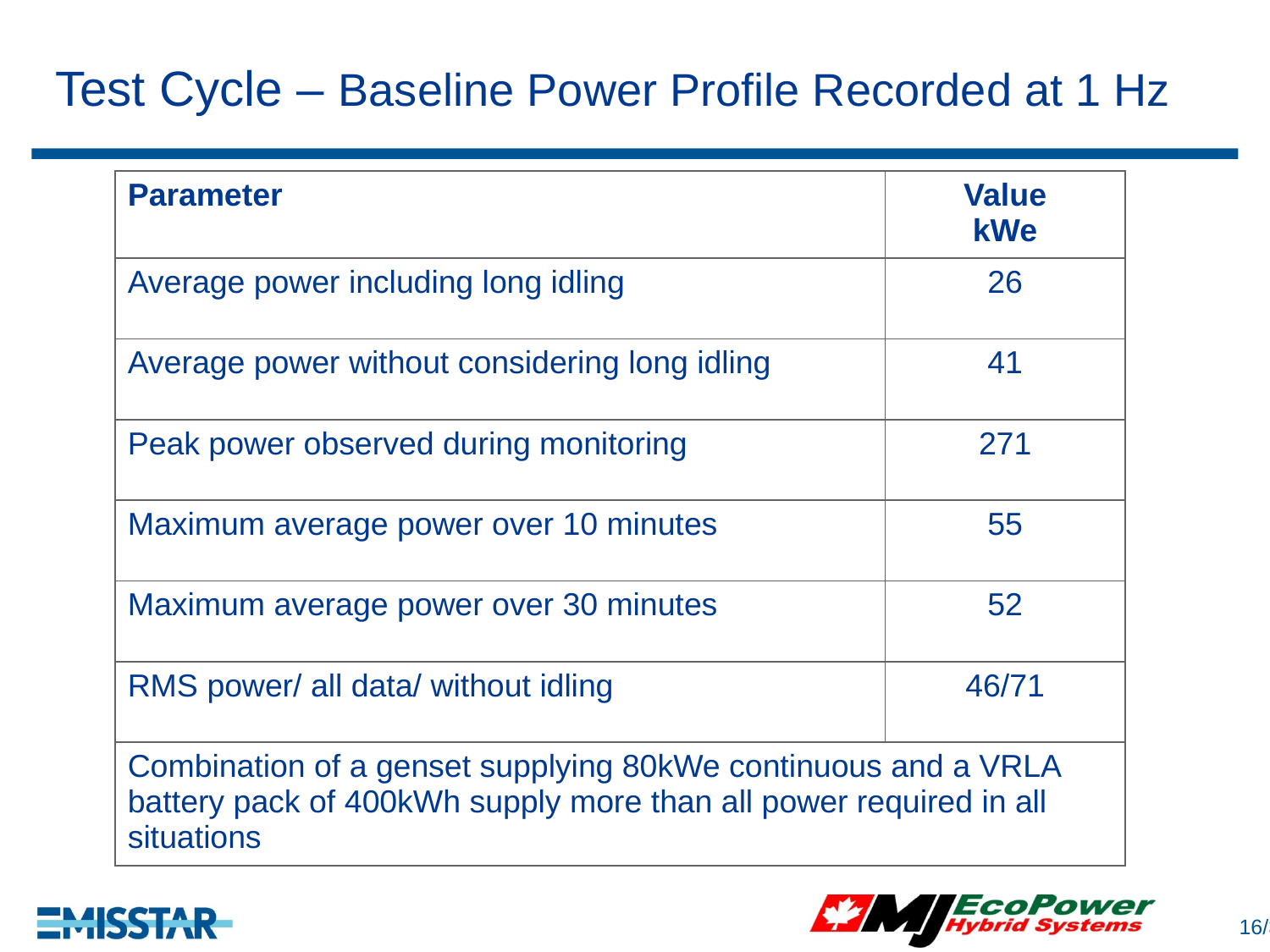

Test Cycle – Baseline Power Profile Recorded at 1 Hz
| Parameter | Value kWe |
| --- | --- |
| Average power including long idling | 26 |
| Average power without considering long idling | 41 |
| Peak power observed during monitoring | 271 |
| Maximum average power over 10 minutes | 55 |
| Maximum average power over 30 minutes | 52 |
| RMS power/ all data/ without idling | 46/71 |
| Combination of a genset supplying 80kWe continuous and a VRLA battery pack of 400kWh supply more than all power required in all situations |  |